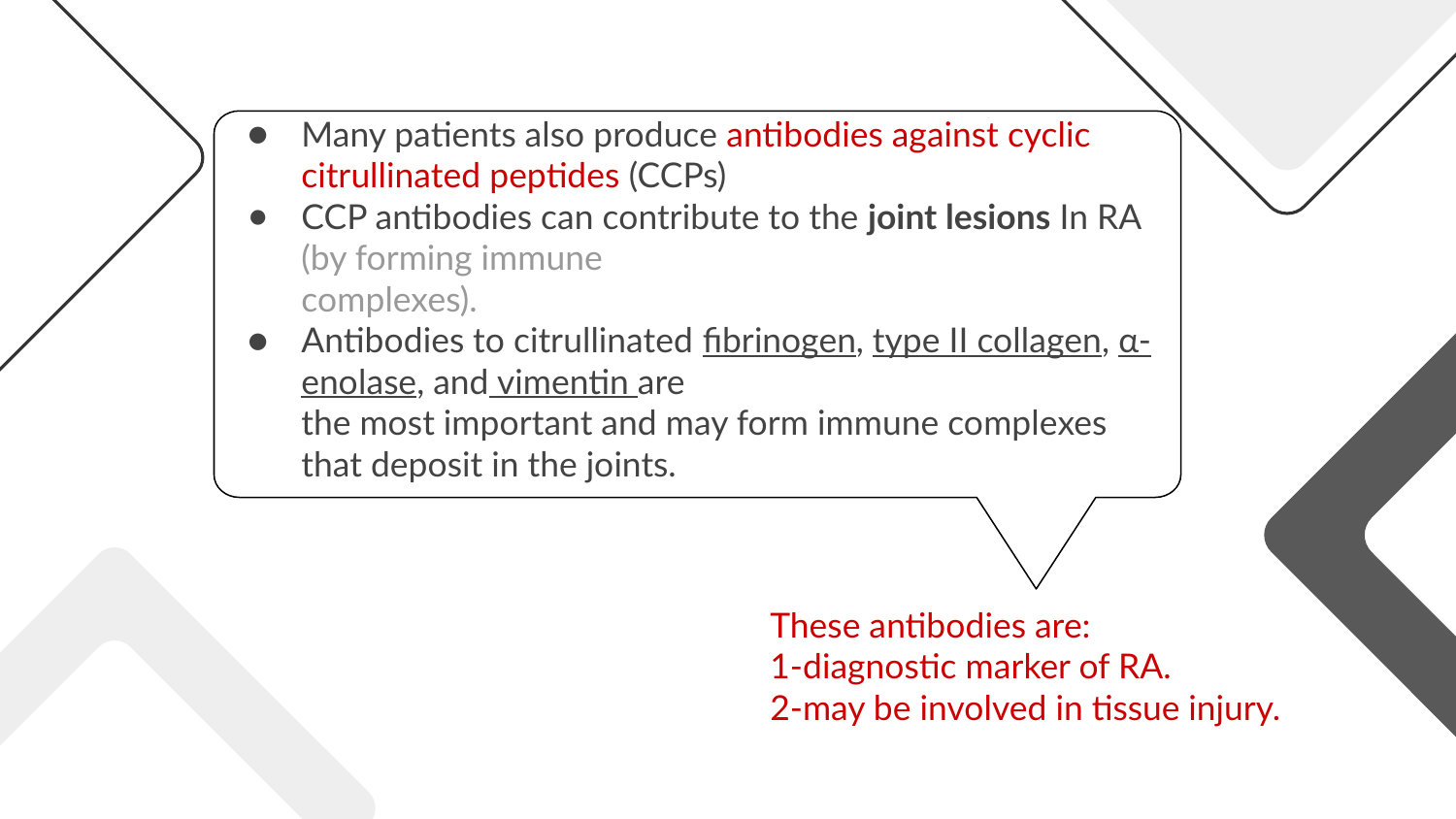

Many patients also produce antibodies against cyclic citrullinated peptides (CCPs)
CCP antibodies can contribute to the joint lesions In RA (by forming immune
complexes).
Antibodies to citrullinated fibrinogen, type II collagen, α-enolase, and vimentin are
the most important and may form immune complexes that deposit in the joints.

These antibodies are:
1-diagnostic marker of RA.
2-may be involved in tissue injury.